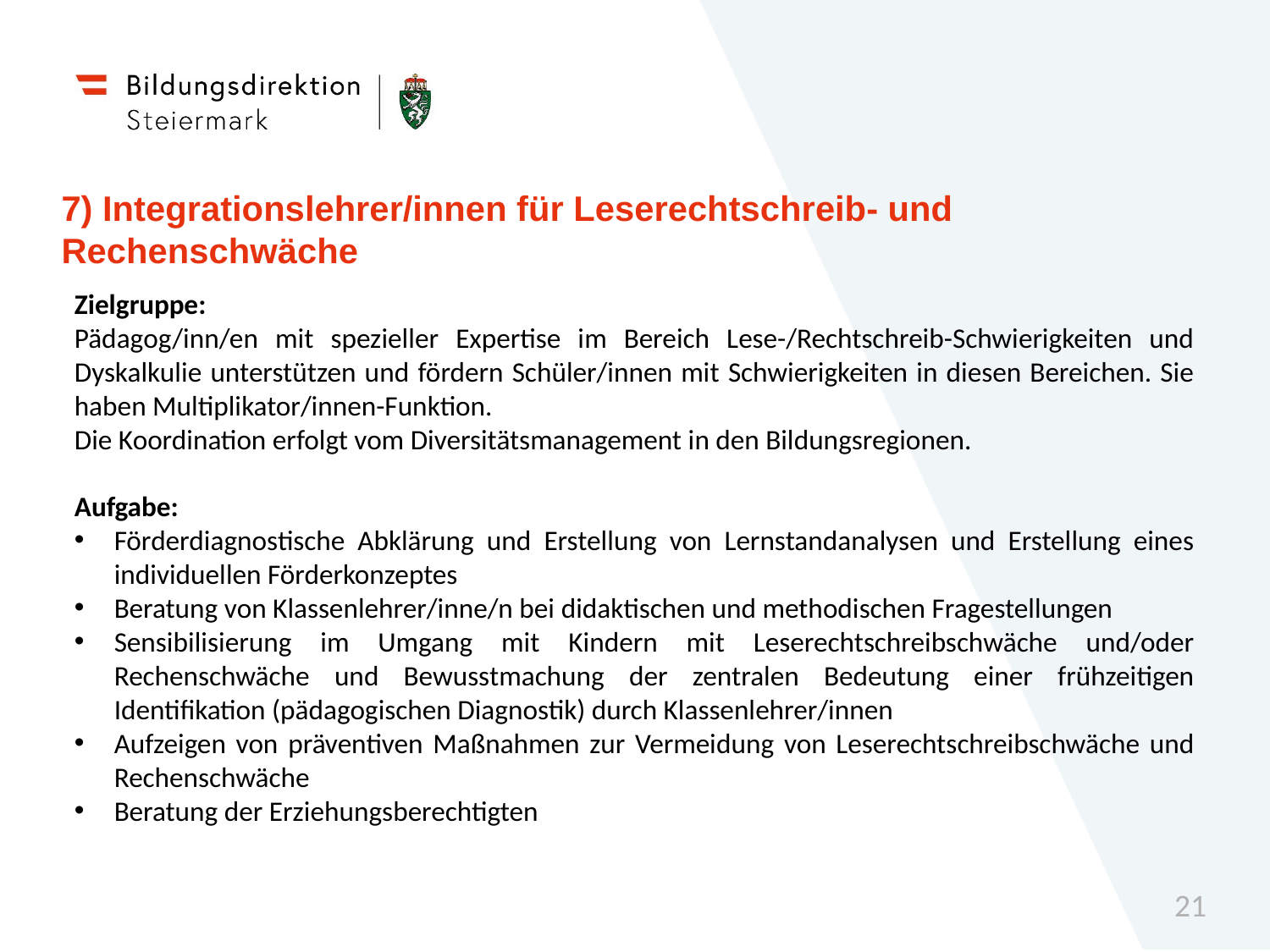

# 7) Integrationslehrer/innen für Leserechtschreib- und Rechenschwäche
Zielgruppe:
Pädagog/inn/en mit spezieller Expertise im Bereich Lese-/Rechtschreib-Schwierigkeiten und Dyskalkulie unterstützen und fördern Schüler/innen mit Schwierigkeiten in diesen Bereichen. Sie haben Multiplikator/innen-Funktion.
Die Koordination erfolgt vom Diversitätsmanagement in den Bildungsregionen.

Aufgabe:
Förderdiagnostische Abklärung und Erstellung von Lernstandanalysen und Erstellung eines individuellen Förderkonzeptes
Beratung von Klassenlehrer/inne/n bei didaktischen und methodischen Fragestellungen
Sensibilisierung im Umgang mit Kindern mit Leserechtschreibschwäche und/oder Rechenschwäche und Bewusstmachung der zentralen Bedeutung einer frühzeitigen Identifikation (pädagogischen Diagnostik) durch Klassenlehrer/innen
Aufzeigen von präventiven Maßnahmen zur Vermeidung von Leserechtschreibschwäche und Rechenschwäche
Beratung der Erziehungsberechtigten
21